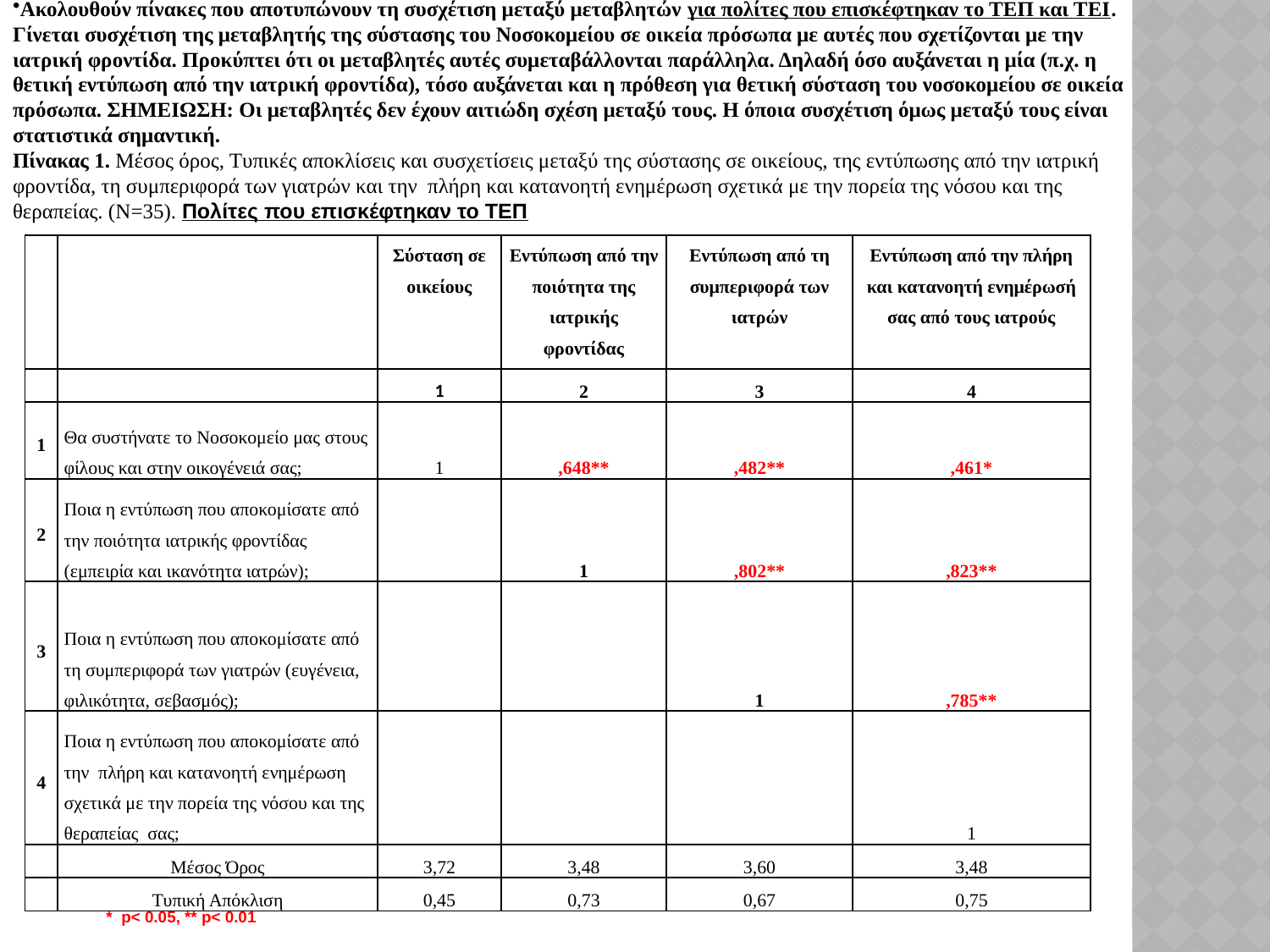

Ακολουθούν πίνακες που αποτυπώνουν τη συσχέτιση μεταξύ μεταβλητών για πολίτες που επισκέφτηκαν το ΤΕΠ και ΤΕΙ. Γίνεται συσχέτιση της μεταβλητής της σύστασης του Νοσοκομείου σε οικεία πρόσωπα με αυτές που σχετίζονται με την ιατρική φροντίδα. Προκύπτει ότι οι μεταβλητές αυτές συμεταβάλλονται παράλληλα. Δηλαδή όσο αυξάνεται η μία (π.χ. η θετική εντύπωση από την ιατρική φροντίδα), τόσο αυξάνεται και η πρόθεση για θετική σύσταση του νοσοκομείου σε οικεία πρόσωπα. ΣΗΜΕΙΩΣΗ: Οι μεταβλητές δεν έχουν αιτιώδη σχέση μεταξύ τους. Η όποια συσχέτιση όμως μεταξύ τους είναι στατιστικά σημαντική.
Πίνακας 1. Μέσος όρος, Τυπικές αποκλίσεις και συσχετίσεις μεταξύ της σύστασης σε οικείους, της εντύπωσης από την ιατρική φροντίδα, τη συμπεριφορά των γιατρών και την  πλήρη και κατανοητή ενημέρωση σχετικά με την πορεία της νόσου και της θεραπείας. (N=35). Πολίτες που επισκέφτηκαν το ΤΕΠ

|  |  | Σύσταση σε οικείους | Εντύπωση από την ποιότητα της ιατρικής φροντίδας | Εντύπωση από τη συμπεριφορά των ιατρών | Εντύπωση από την πλήρη και κατανοητή ενημέρωσή σας από τους ιατρούς |
| --- | --- | --- | --- | --- | --- |
|  |  | 1 | 2 | 3 | 4 |
| 1 | Θα συστήνατε το Νοσοκομείο μας στους φίλους και στην οικογένειά σας; | 1 | ,648\*\* | ,482\*\* | ,461\* |
| 2 | Ποια η εντύπωση που αποκομίσατε από την ποιότητα ιατρικής φροντίδας (εμπειρία και ικανότητα ιατρών); |  | 1 | ,802\*\* | ,823\*\* |
| 3 | Ποια η εντύπωση που αποκομίσατε από τη συμπεριφορά των γιατρών (ευγένεια, φιλικότητα, σεβασμός); |  |  | 1 | ,785\*\* |
| 4 | Ποια η εντύπωση που αποκομίσατε από την πλήρη και κατανοητή ενημέρωση σχετικά με την πορεία της νόσου και της θεραπείας σας; |  |  |  | 1 |
|  | Μέσος Όρος | 3,72 | 3,48 | 3,60 | 3,48 |
|  | Τυπική Απόκλιση | 0,45 | 0,73 | 0,67 | 0,75 |
 *  p< 0.05, ** p< 0.01